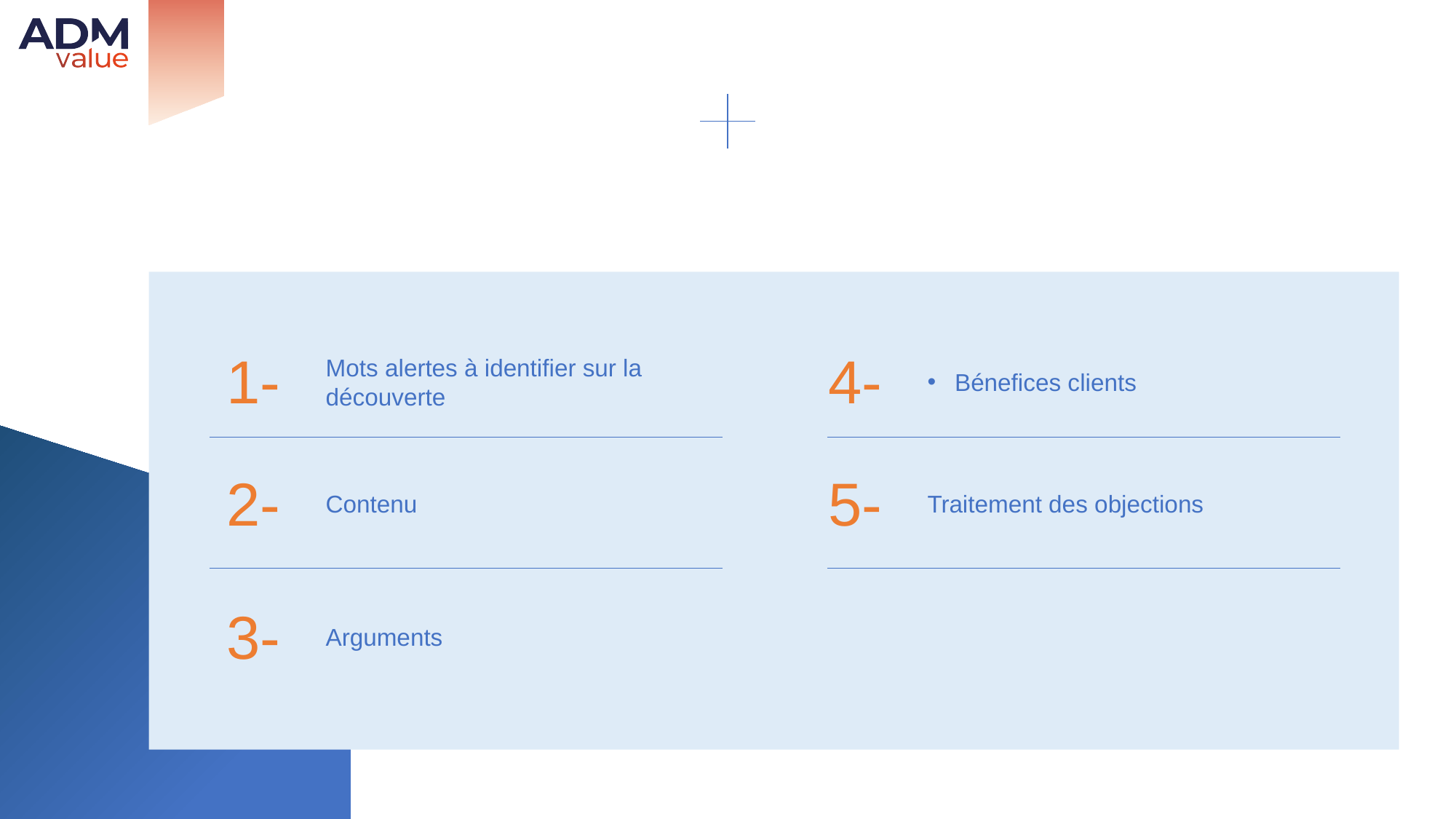

#
1-
4-
Mots alertes à identifier sur la découverte
Bénefices clients
2-
5-
Contenu
Traitement des objections
3-
Arguments